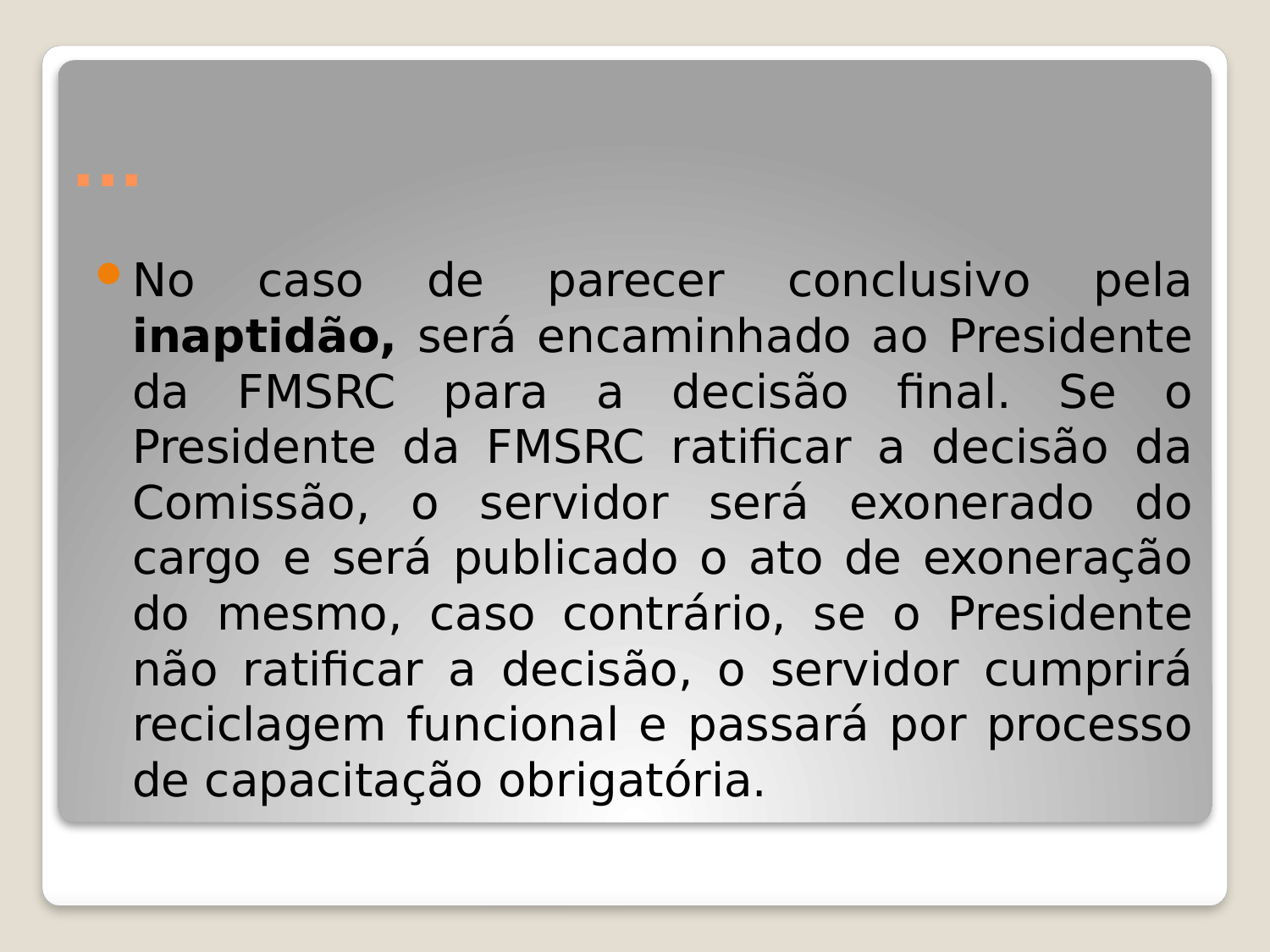

# ...
No caso de parecer conclusivo pela inaptidão, será encaminhado ao Presidente da FMSRC para a decisão final. Se o Presidente da FMSRC ratificar a decisão da Comissão, o servidor será exonerado do cargo e será publicado o ato de exoneração do mesmo, caso contrário, se o Presidente não ratificar a decisão, o servidor cumprirá reciclagem funcional e passará por processo de capacitação obrigatória.